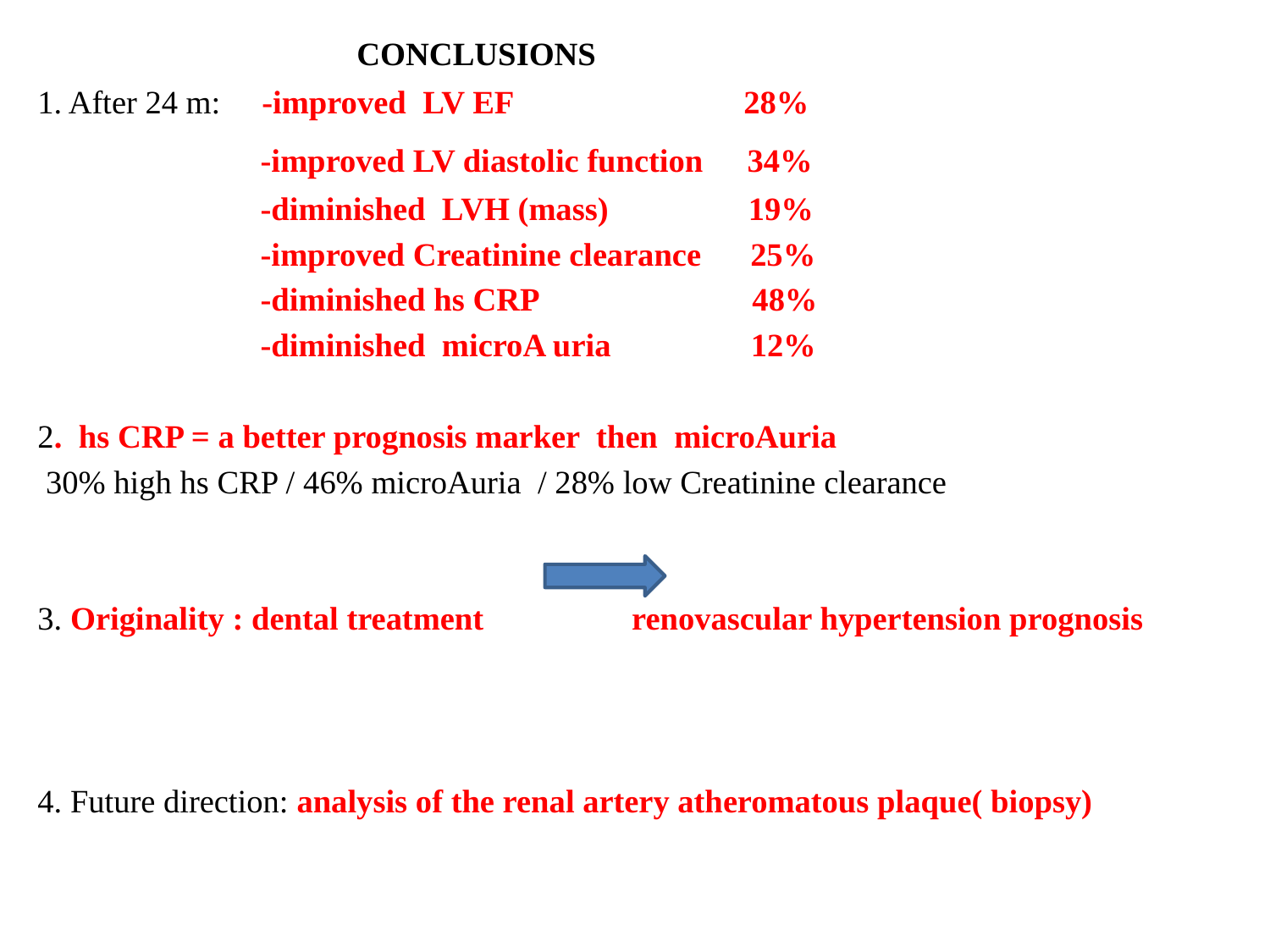

CONCLUSIONS
1. After 24 m:     -improved  LV EF                            28%
                           -improved LV diastolic function    34%
                           -diminished  LVH (mass)                 19%
                           -improved Creatinine clearance      25%
                           -diminished hs CRP                          48%
                           -diminished  microA uria                 12%

2.  hs CRP = a better prognosis marker  then  microAuria
 30% high hs CRP / 46% microAuria  / 28% low Creatinine clearance

3. Originality : dental treatment                  renovascular hypertension prognosis

4. Future direction: analysis of the renal artery atheromatous plaque( biopsy)